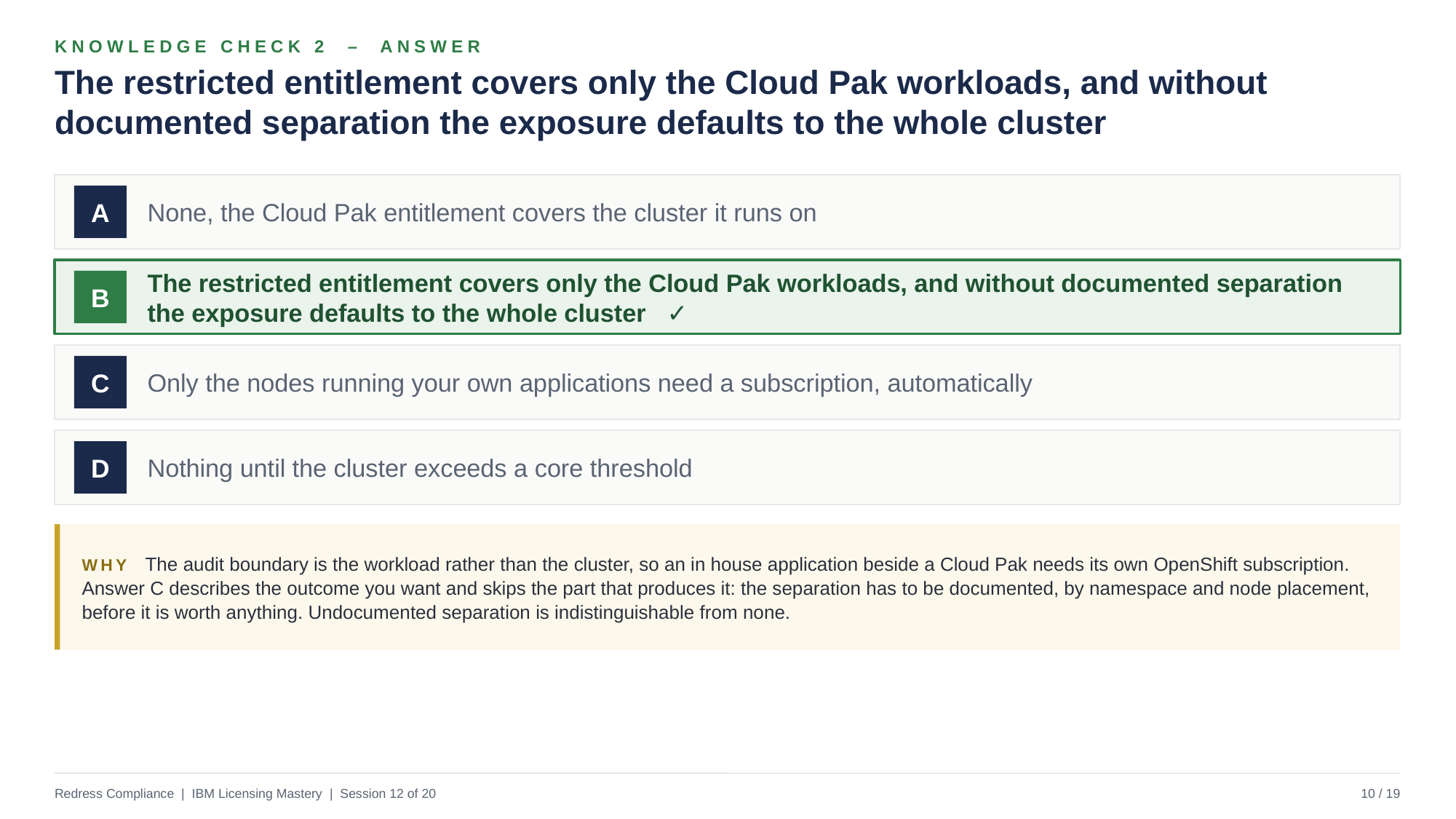

KNOWLEDGE CHECK 2  –  ANSWER
The restricted entitlement covers only the Cloud Pak workloads, and without documented separation the exposure defaults to the whole cluster

None, the Cloud Pak entitlement covers the cluster it runs on

A

The restricted entitlement covers only the Cloud Pak workloads, and without documented separation the exposure defaults to the whole cluster   ✓

B

Only the nodes running your own applications need a subscription, automatically

C

Nothing until the cluster exceeds a core threshold

D

WHY  The audit boundary is the workload rather than the cluster, so an in house application beside a Cloud Pak needs its own OpenShift subscription. Answer C describes the outcome you want and skips the part that produces it: the separation has to be documented, by namespace and node placement, before it is worth anything. Undocumented separation is indistinguishable from none.

Redress Compliance  |  IBM Licensing Mastery  |  Session 12 of 20
10 / 19